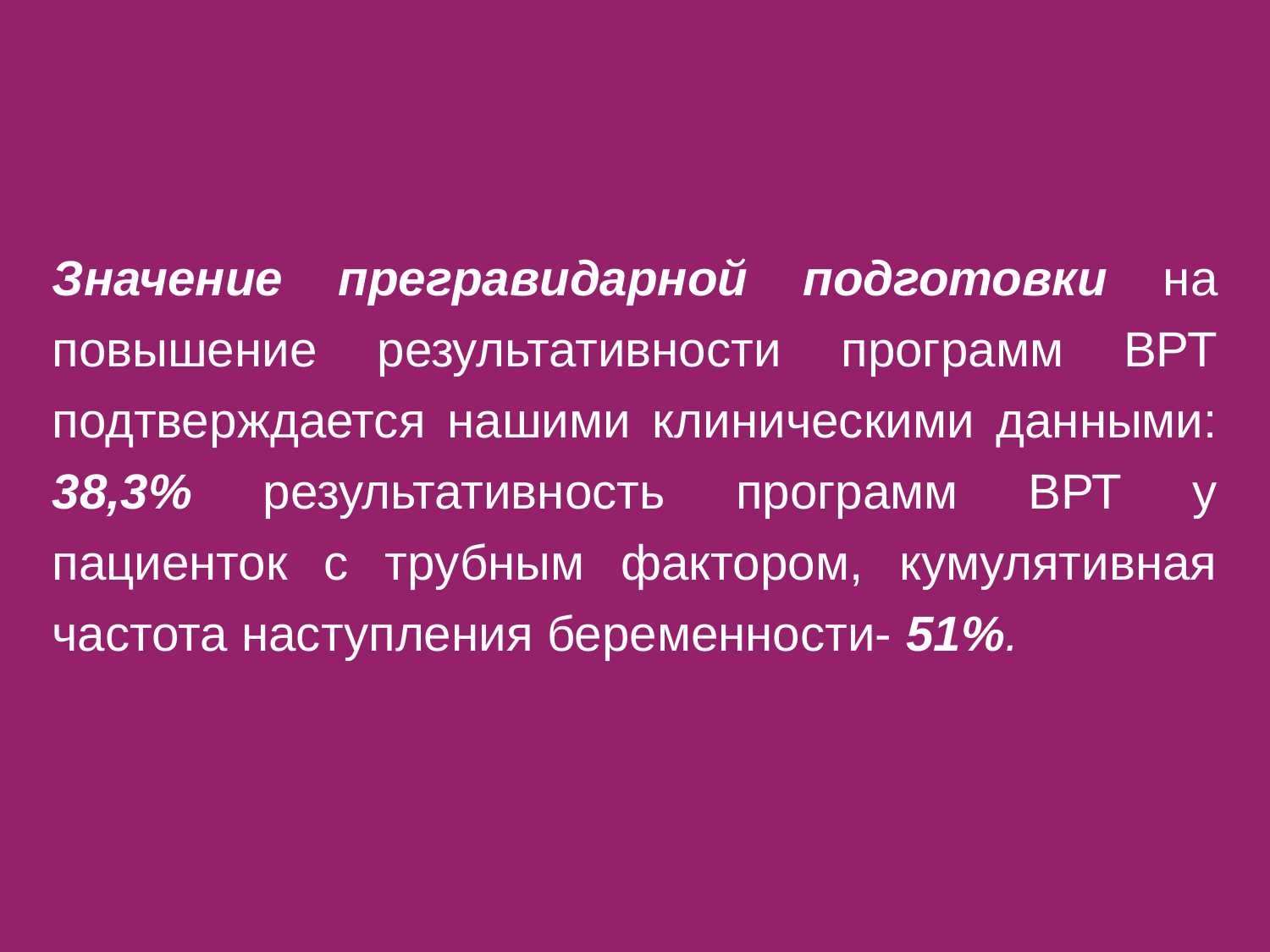

Значение прегравидарной подготовки на повышение результативности программ ВРТ подтверждается нашими клиническими данными: 38,3% результативность программ ВРТ у пациенток с трубным фактором, кумулятивная частота наступления беременности- 51%.